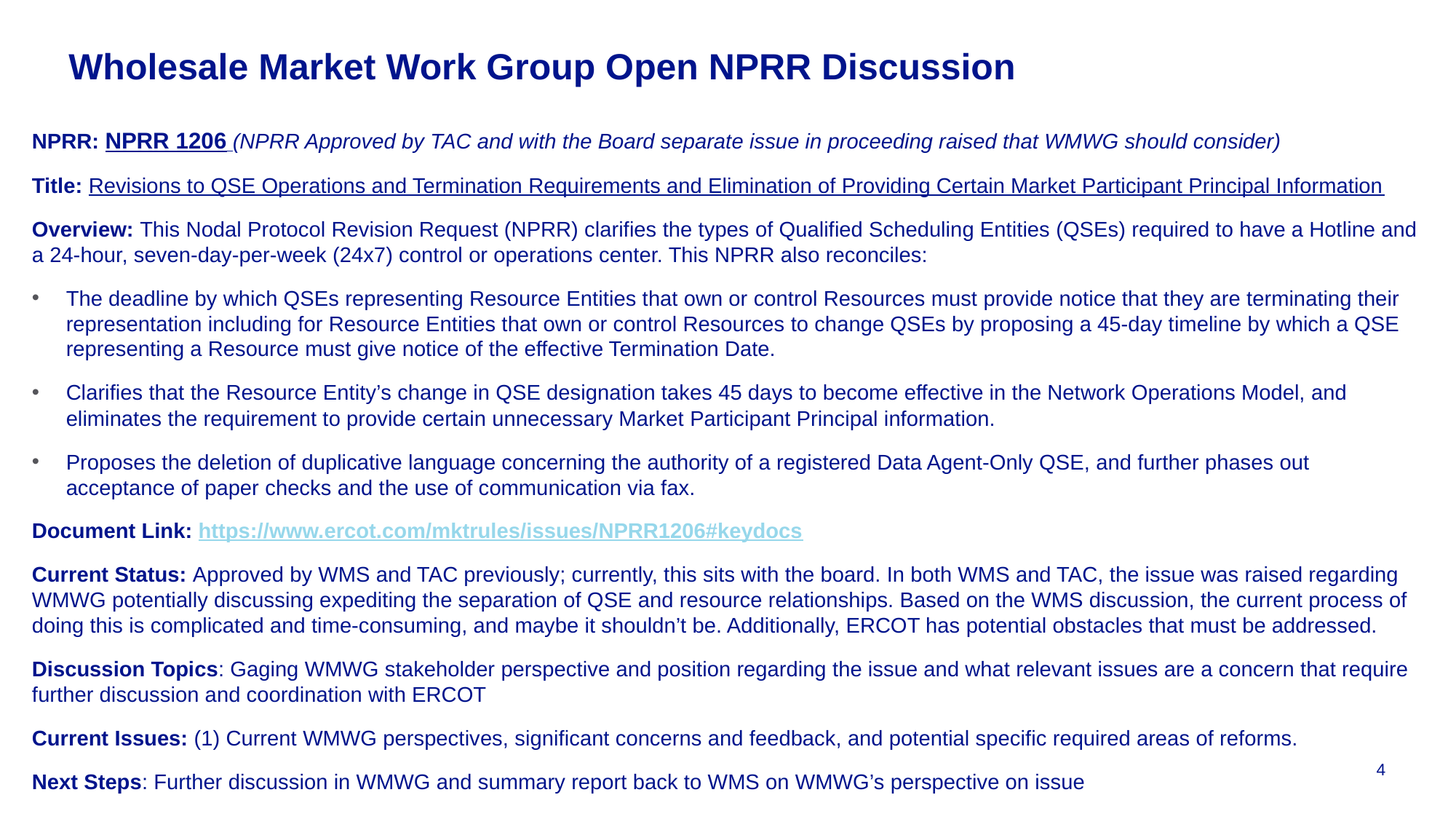

# Wholesale Market Work Group Open NPRR Discussion
NPRR: NPRR 1206 (NPRR Approved by TAC and with the Board separate issue in proceeding raised that WMWG should consider)
Title: Revisions to QSE Operations and Termination Requirements and Elimination of Providing Certain Market Participant Principal Information
Overview: This Nodal Protocol Revision Request (NPRR) clarifies the types of Qualified Scheduling Entities (QSEs) required to have a Hotline and a 24-hour, seven-day-per-week (24x7) control or operations center. This NPRR also reconciles:
The deadline by which QSEs representing Resource Entities that own or control Resources must provide notice that they are terminating their representation including for Resource Entities that own or control Resources to change QSEs by proposing a 45-day timeline by which a QSE representing a Resource must give notice of the effective Termination Date.
Clarifies that the Resource Entity’s change in QSE designation takes 45 days to become effective in the Network Operations Model, and eliminates the requirement to provide certain unnecessary Market Participant Principal information.
Proposes the deletion of duplicative language concerning the authority of a registered Data Agent-Only QSE, and further phases out acceptance of paper checks and the use of communication via fax.
Document Link: https://www.ercot.com/mktrules/issues/NPRR1206#keydocs
Current Status: Approved by WMS and TAC previously; currently, this sits with the board. In both WMS and TAC, the issue was raised regarding WMWG potentially discussing expediting the separation of QSE and resource relationships. Based on the WMS discussion, the current process of doing this is complicated and time-consuming, and maybe it shouldn’t be. Additionally, ERCOT has potential obstacles that must be addressed.
Discussion Topics: Gaging WMWG stakeholder perspective and position regarding the issue and what relevant issues are a concern that require further discussion and coordination with ERCOT
Current Issues: (1) Current WMWG perspectives, significant concerns and feedback, and potential specific required areas of reforms.
Next Steps: Further discussion in WMWG and summary report back to WMS on WMWG’s perspective on issue